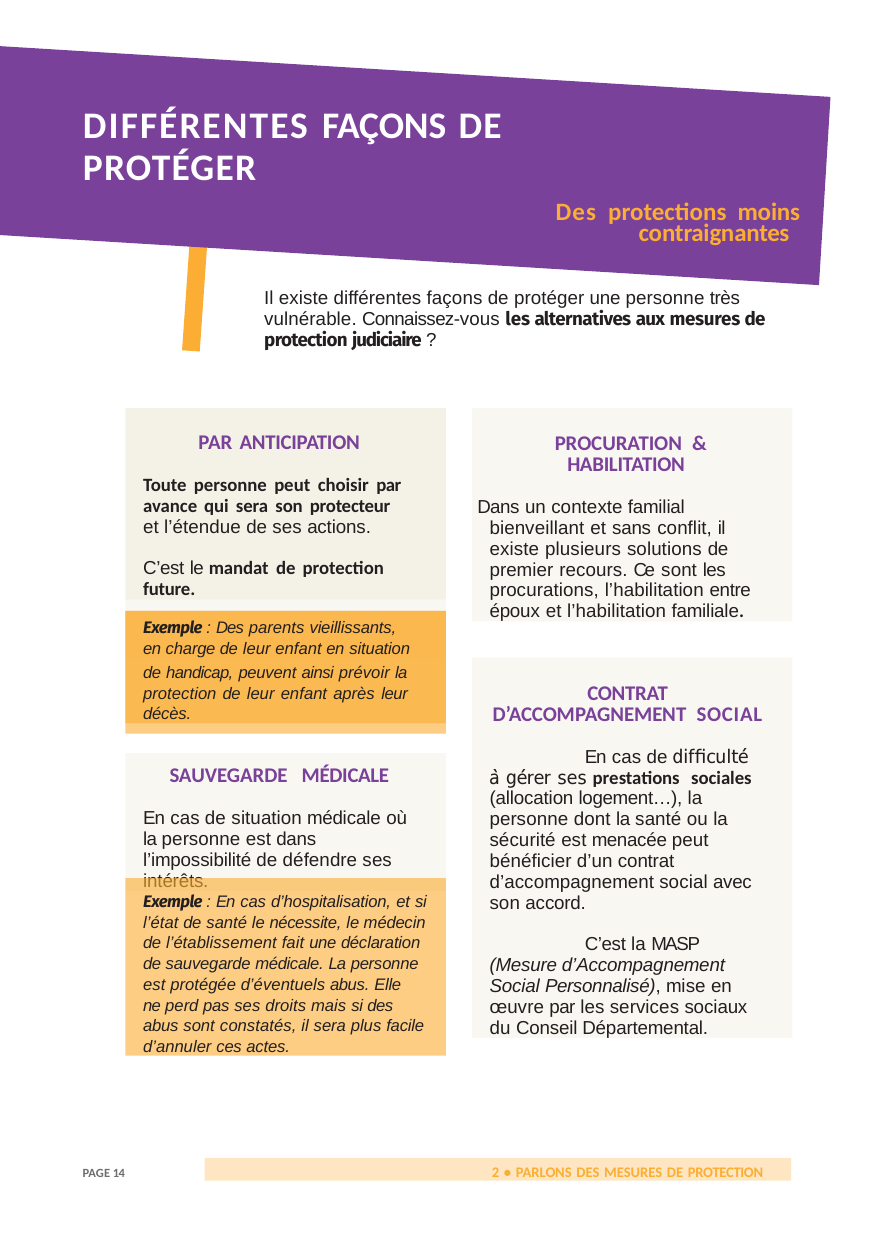

# DIFFÉRENTES FAÇONS DE PROTÉGER
Des protections moins
contraignantes
Il existe différentes façons de protéger une personne très vulnérable. Connaissez-vous les alternatives aux mesures de protection judiciaire ?

PROCURATION & HABILITATION
Dans un contexte familial bienveillant et sans conflit, il existe plusieurs solutions de premier recours. Ce sont les procurations, l’habilitation entre époux et l’habilitation familiale.

PAR ANTICIPATION
Toute personne peut choisir par avance qui sera son protecteur et l’étendue de ses actions.
C’est le mandat de protection future.
Exemple : Des parents vieillissants, en charge de leur enfant en situation
de handicap, peuvent ainsi prévoir la protection de leur enfant après leur décès.

CONTRAT D’ACCOMPAGNEMENT SOCIAL
En cas de difficulté à gérer ses prestations sociales (allocation logement…), la personne dont la santé ou la sécurité est menacée peut bénéficier d’un contrat d’accompagnement social avec son accord.
C’est la MASP (Mesure d’Accompagnement Social Personnalisé), mise en œuvre par les services sociaux du Conseil Départemental.
SAUVEGARDE MÉDICALE
En cas de situation médicale où la personne est dans l’impossibilité de défendre ses intérêts.
Exemple : En cas d’hospitalisation, et si l’état de santé le nécessite, le médecin de l’établissement fait une déclaration de sauvegarde médicale. La personne est protégée d’éventuels abus. Elle
ne perd pas ses droits mais si des abus sont constatés, il sera plus facile d’annuler ces actes.
2 • PARLONS DES MESURES DE PROTECTION
PAGE 14